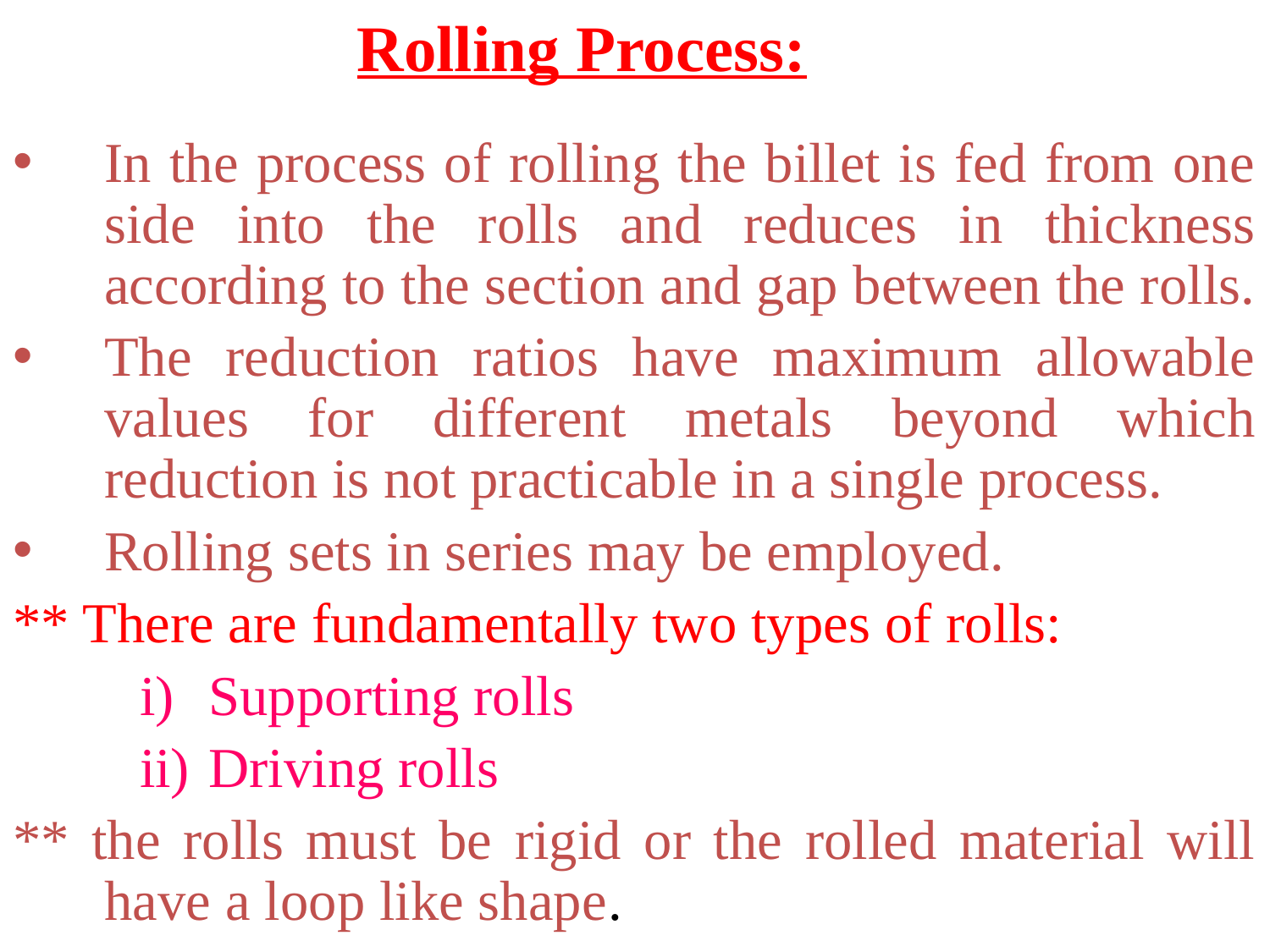

# Rolling Process:
In the process of rolling the billet is fed from one side into the rolls and reduces in thickness according to the section and gap between the rolls.
The reduction ratios have maximum allowable values for different metals beyond which reduction is not practicable in a single process.
Rolling sets in series may be employed.
** There are fundamentally two types of rolls:
Supporting rolls
Driving rolls
** the rolls must be rigid or the rolled material will have a loop like shape.